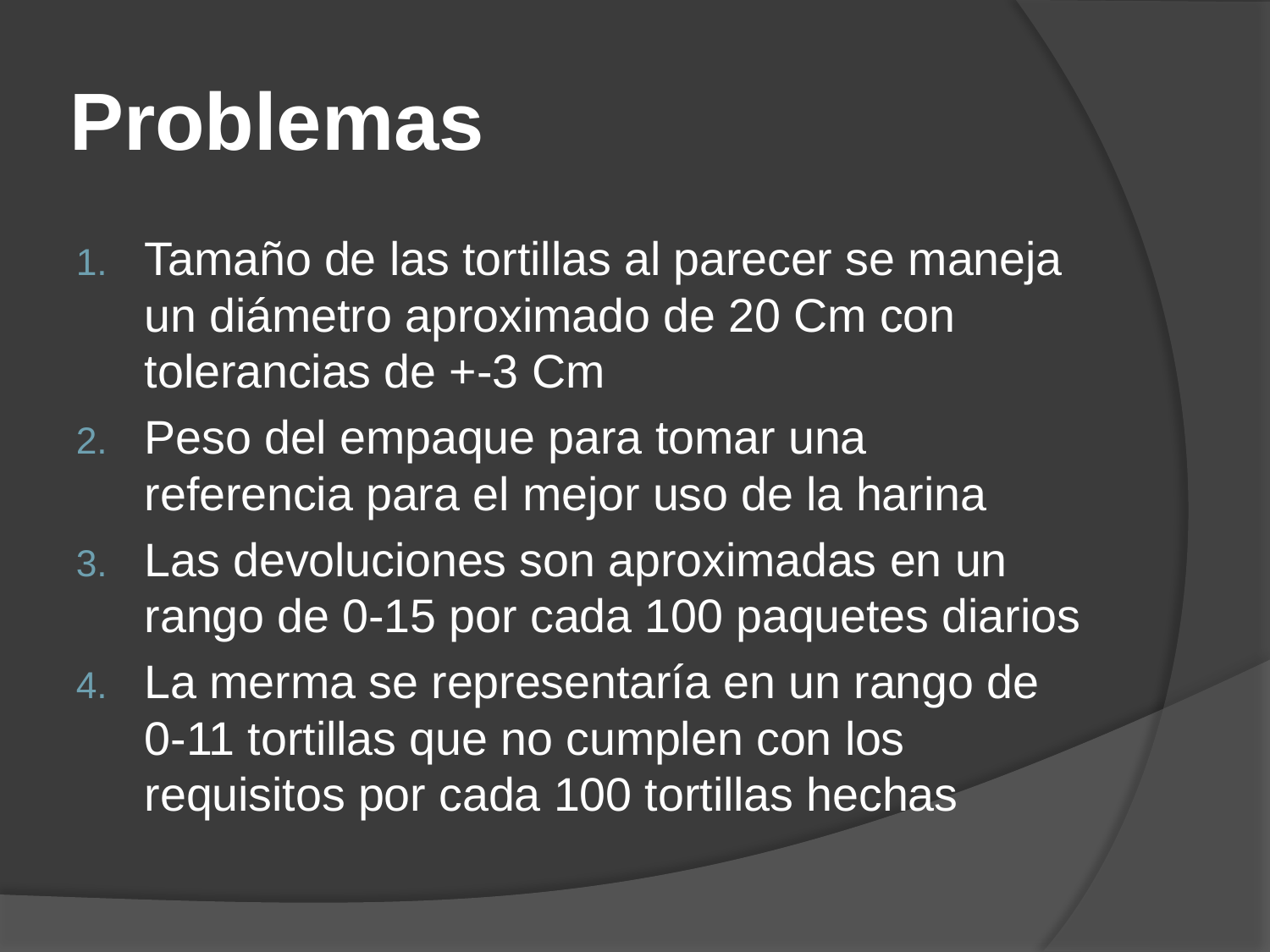

# Problemas
Tamaño de las tortillas al parecer se maneja un diámetro aproximado de 20 Cm con tolerancias de +-3 Cm
Peso del empaque para tomar una referencia para el mejor uso de la harina
Las devoluciones son aproximadas en un rango de 0-15 por cada 100 paquetes diarios
La merma se representaría en un rango de 0-11 tortillas que no cumplen con los requisitos por cada 100 tortillas hechas